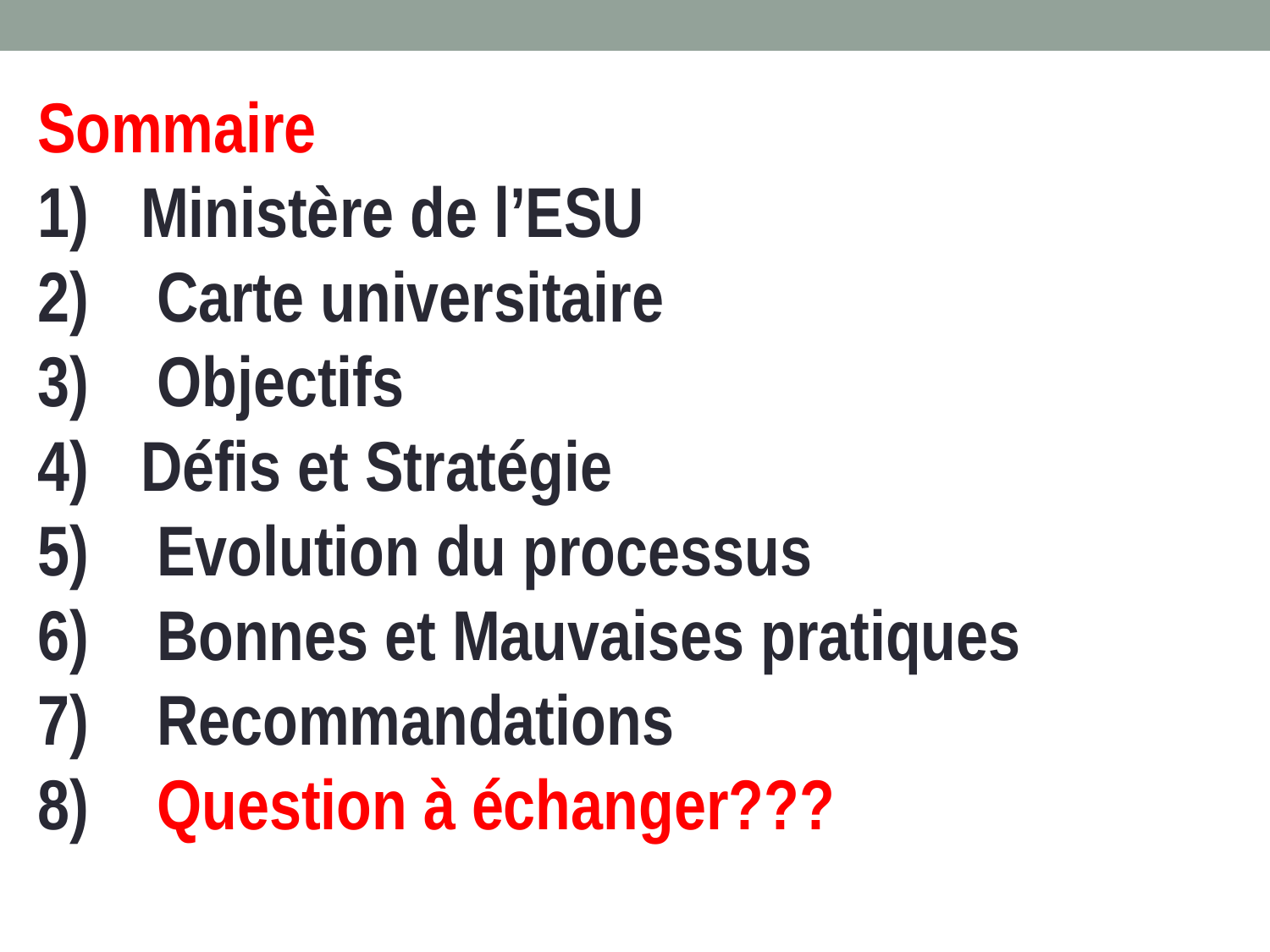

Sommaire
Ministère de l’ESU
 Carte universitaire
 Objectifs
Défis et Stratégie
 Evolution du processus
 Bonnes et Mauvaises pratiques
 Recommandations
 Question à échanger???